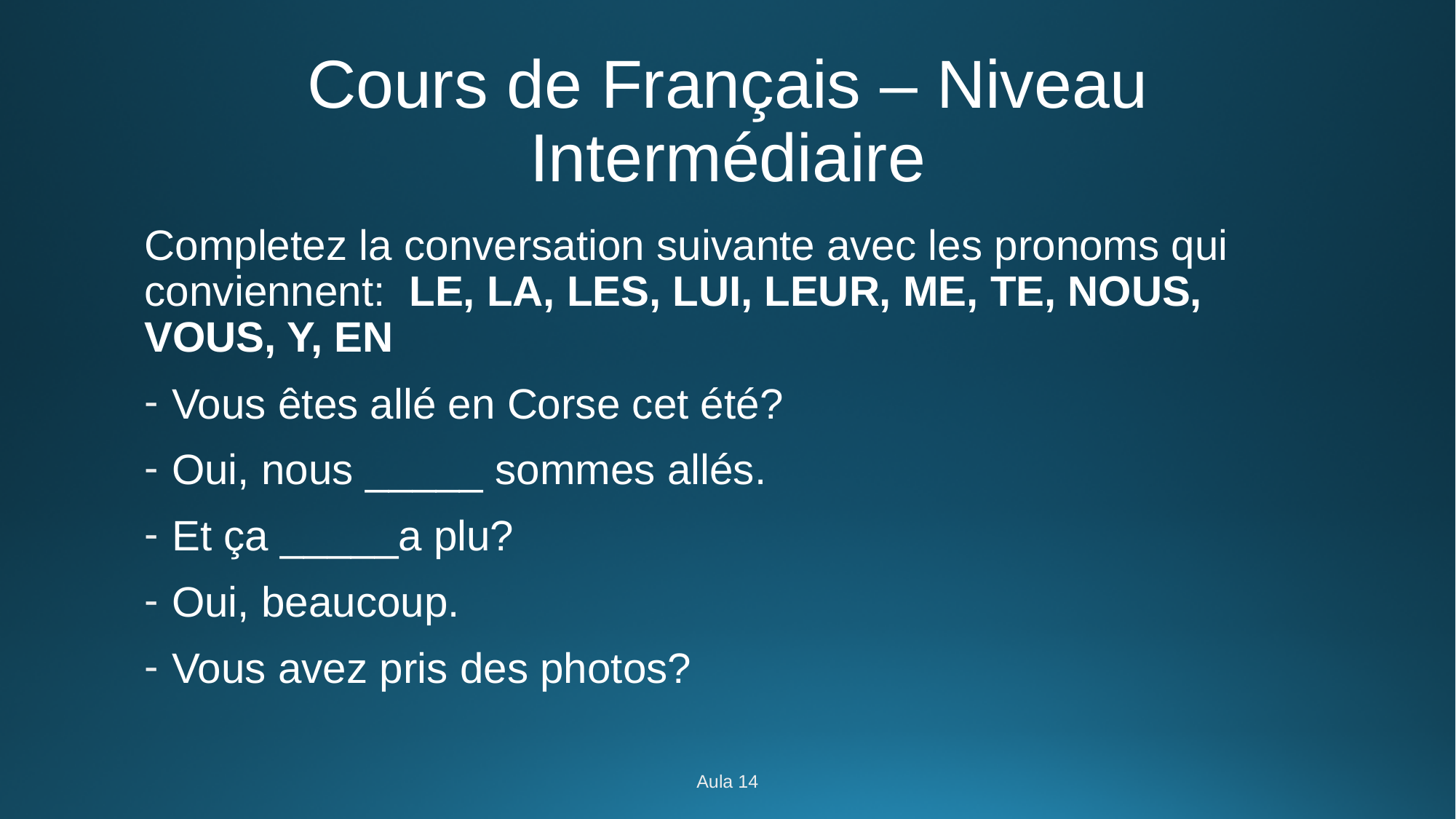

# Cours de Français – Niveau Intermédiaire
Completez la conversation suivante avec les pronoms qui conviennent:  LE, LA, LES, LUI, LEUR, ME, TE, NOUS, VOUS, Y, EN
Vous êtes allé en Corse cet été?
Oui, nous _____ sommes allés.
Et ça _____a plu?
Oui, beaucoup.
Vous avez pris des photos?

Aula 14